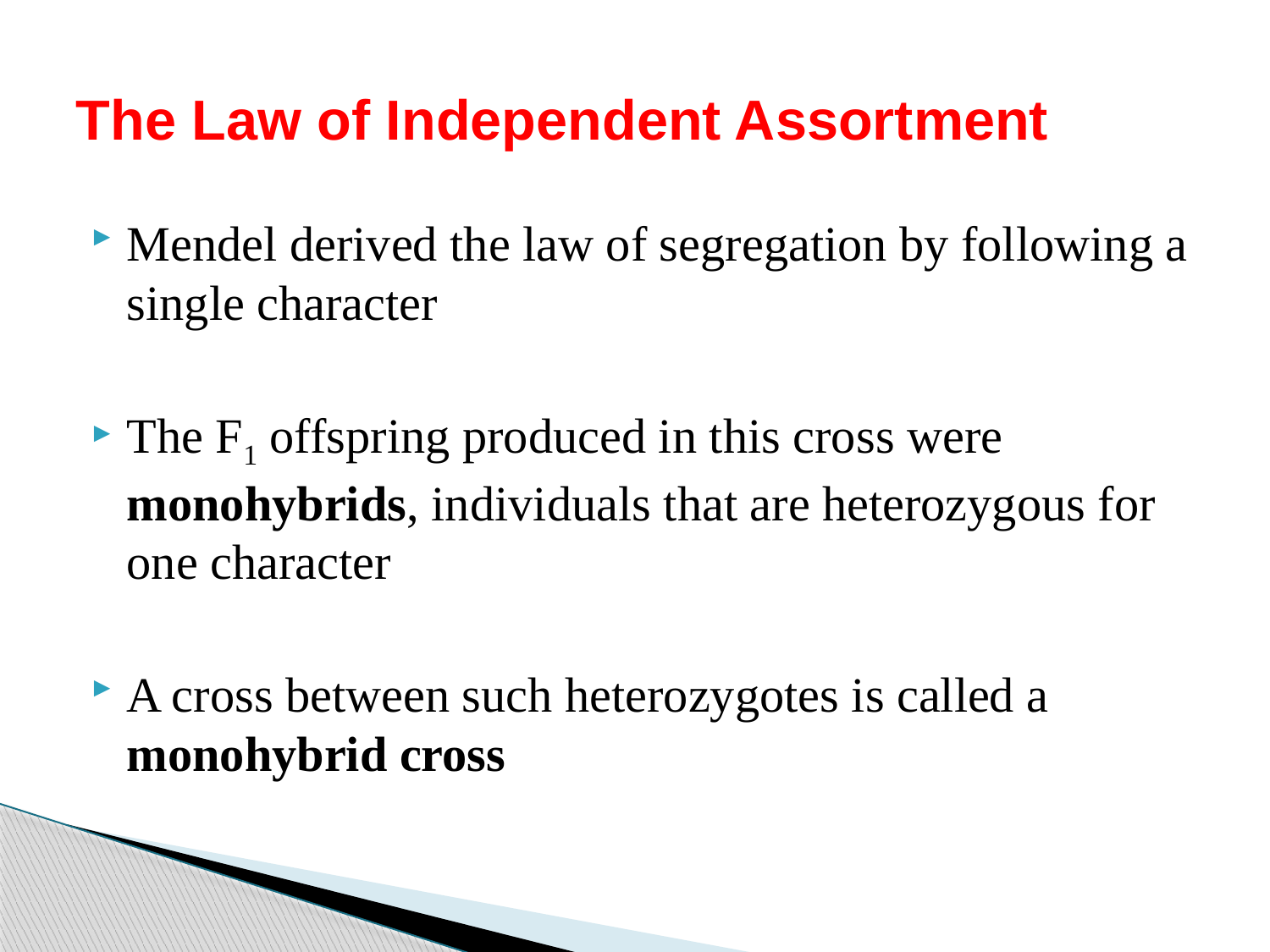

# The Law of Independent Assortment
Mendel derived the law of segregation by following a single character

The F1 offspring produced in this cross were monohybrids, individuals that are heterozygous for one character

A cross between such heterozygotes is called a monohybrid cross